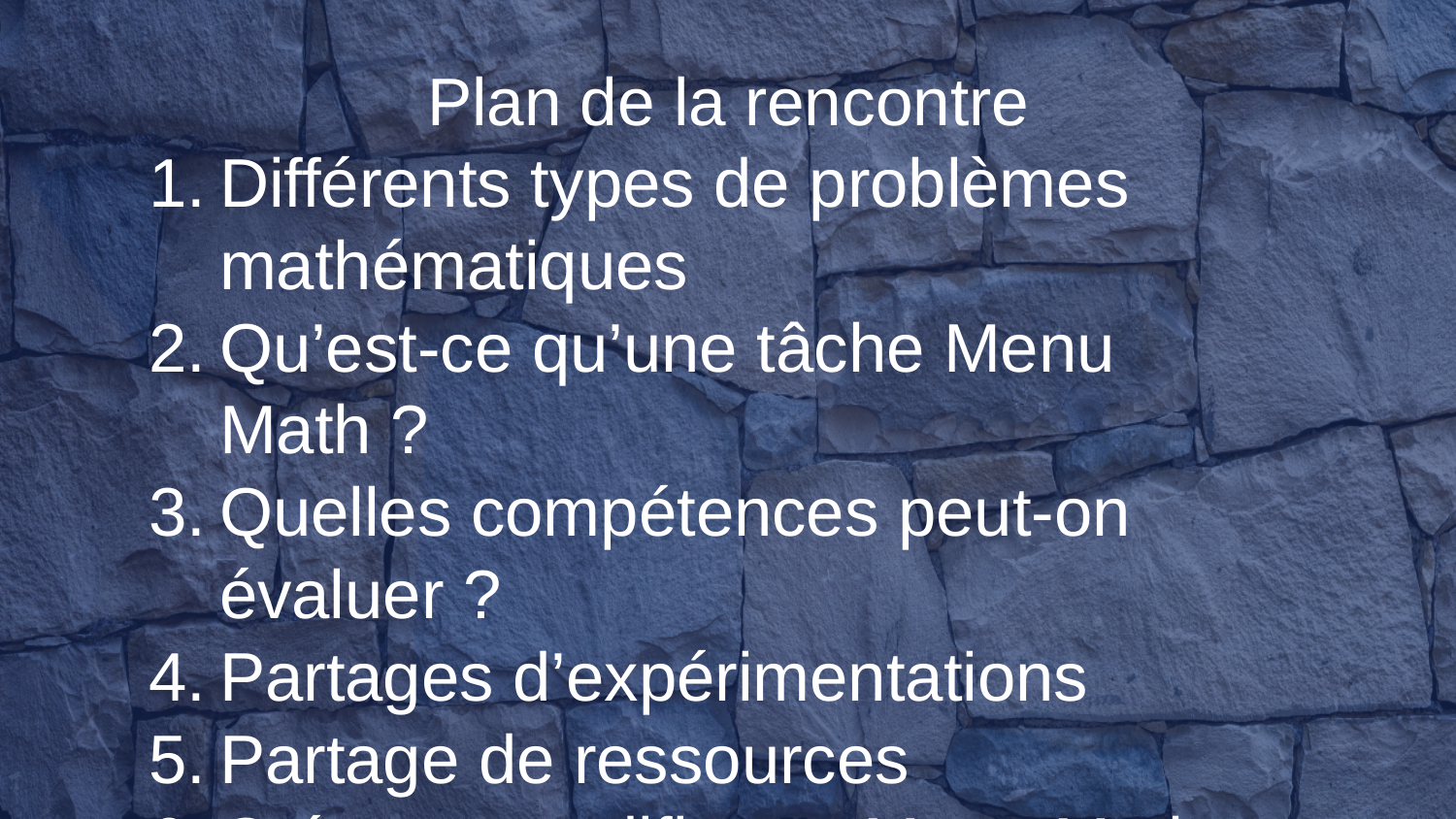

# Plan de la rencontre
Différents types de problèmes mathématiques
Qu’est-ce qu’une tâche Menu Math ?
Quelles compétences peut-on évaluer ?
Partages d’expérimentations
Partage de ressources
Créer ou modifier un Menu Math
Évaluation
Questions